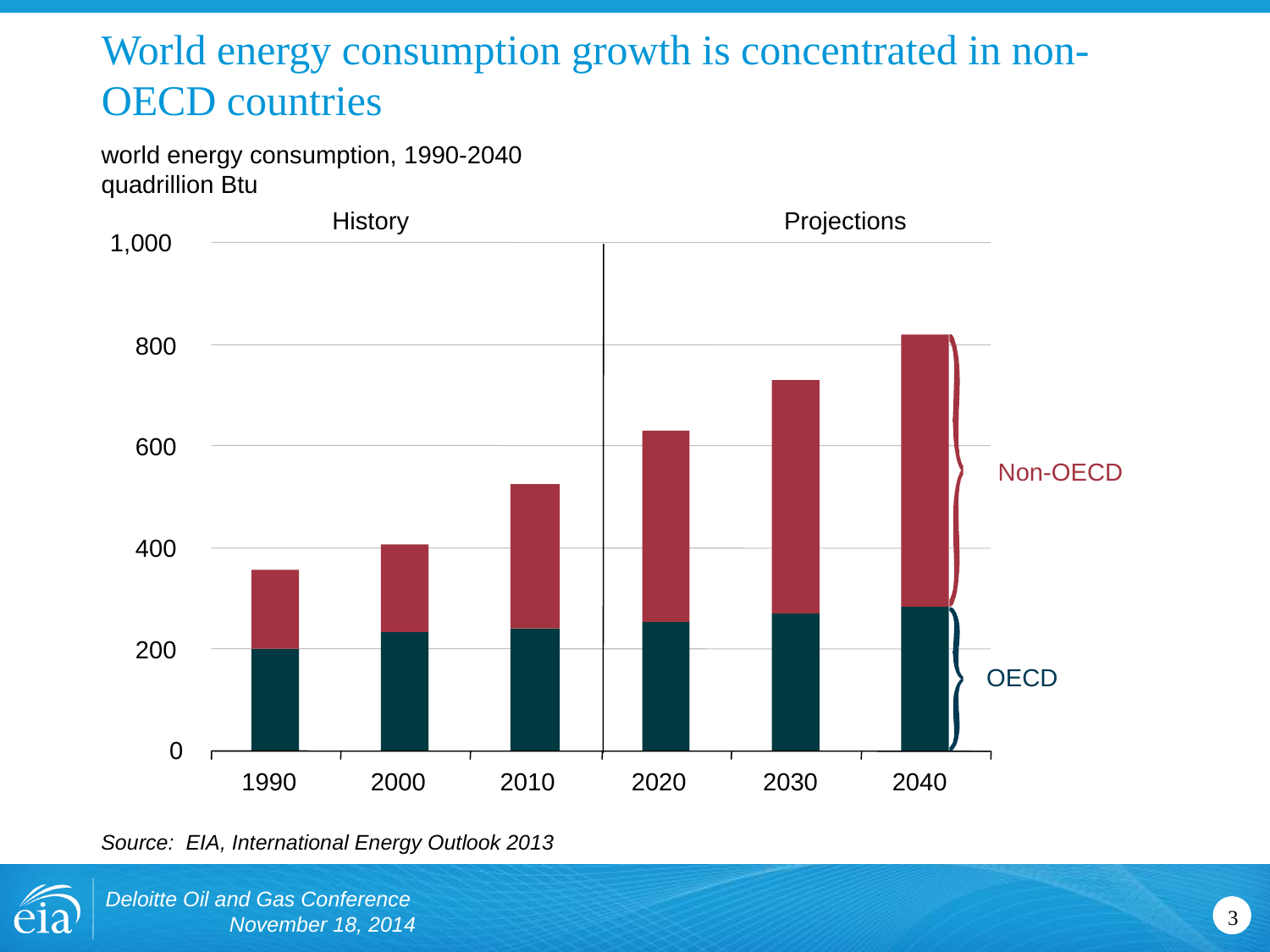

# World energy consumption growth is concentrated in non-OECD countries
world energy consumption, 1990-2040
quadrillion Btu
History
Projections
1,000

800

600

Non-OECD

400

200

OECD
0

1990
2000
2010
2020
2030
2040

Source:  EIA, International Energy Outlook 2013
Deloitte Oil and Gas Conference                                      November 18, 2014
3